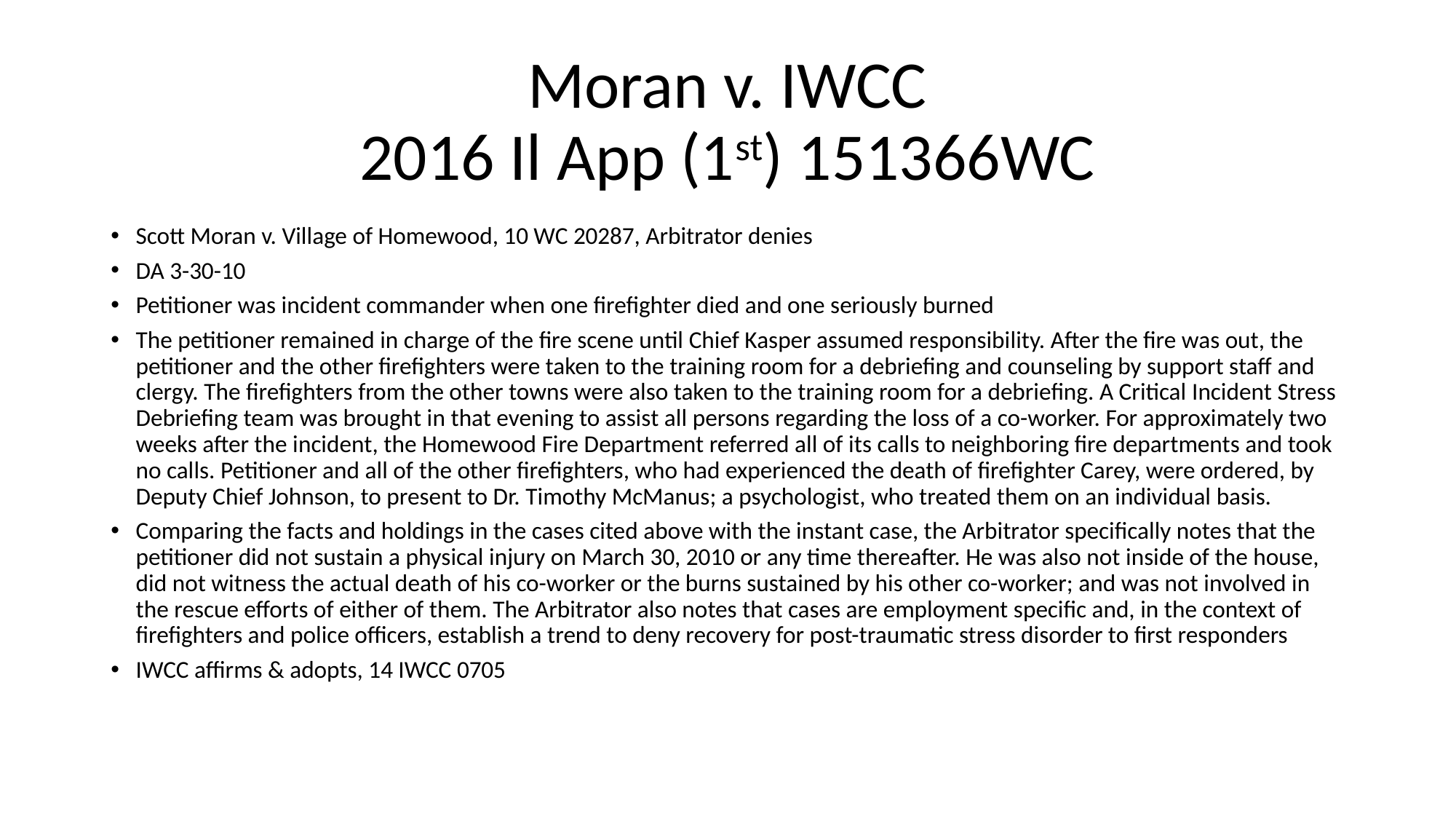

# Moran v. IWCC 2016 Il App (1st) 151366WC
Scott Moran v. Village of Homewood, 10 WC 20287, Arbitrator denies
DA 3-30-10
Petitioner was incident commander when one firefighter died and one seriously burned
The petitioner remained in charge of the fire scene until Chief Kasper assumed responsibility. After the fire was out, the petitioner and the other firefighters were taken to the training room for a debriefing and counseling by support staff and clergy. The firefighters from the other towns were also taken to the training room for a debriefing. A Critical Incident Stress Debriefing team was brought in that evening to assist all persons regarding the loss of a co-worker. For approximately two weeks after the incident, the Homewood Fire Department referred all of its calls to neighboring fire departments and took no calls. Petitioner and all of the other firefighters, who had experienced the death of firefighter Carey, were ordered, by Deputy Chief Johnson, to present to Dr. Timothy McManus; a psychologist, who treated them on an individual basis.
Comparing the facts and holdings in the cases cited above with the instant case, the Arbitrator specifically notes that the petitioner did not sustain a physical injury on March 30, 2010 or any time thereafter. He was also not inside of the house, did not witness the actual death of his co-worker or the burns sustained by his other co-worker; and was not involved in the rescue efforts of either of them. The Arbitrator also notes that cases are employment specific and, in the context of firefighters and police officers, establish a trend to deny recovery for post-traumatic stress disorder to first responders
IWCC affirms & adopts, 14 IWCC 0705